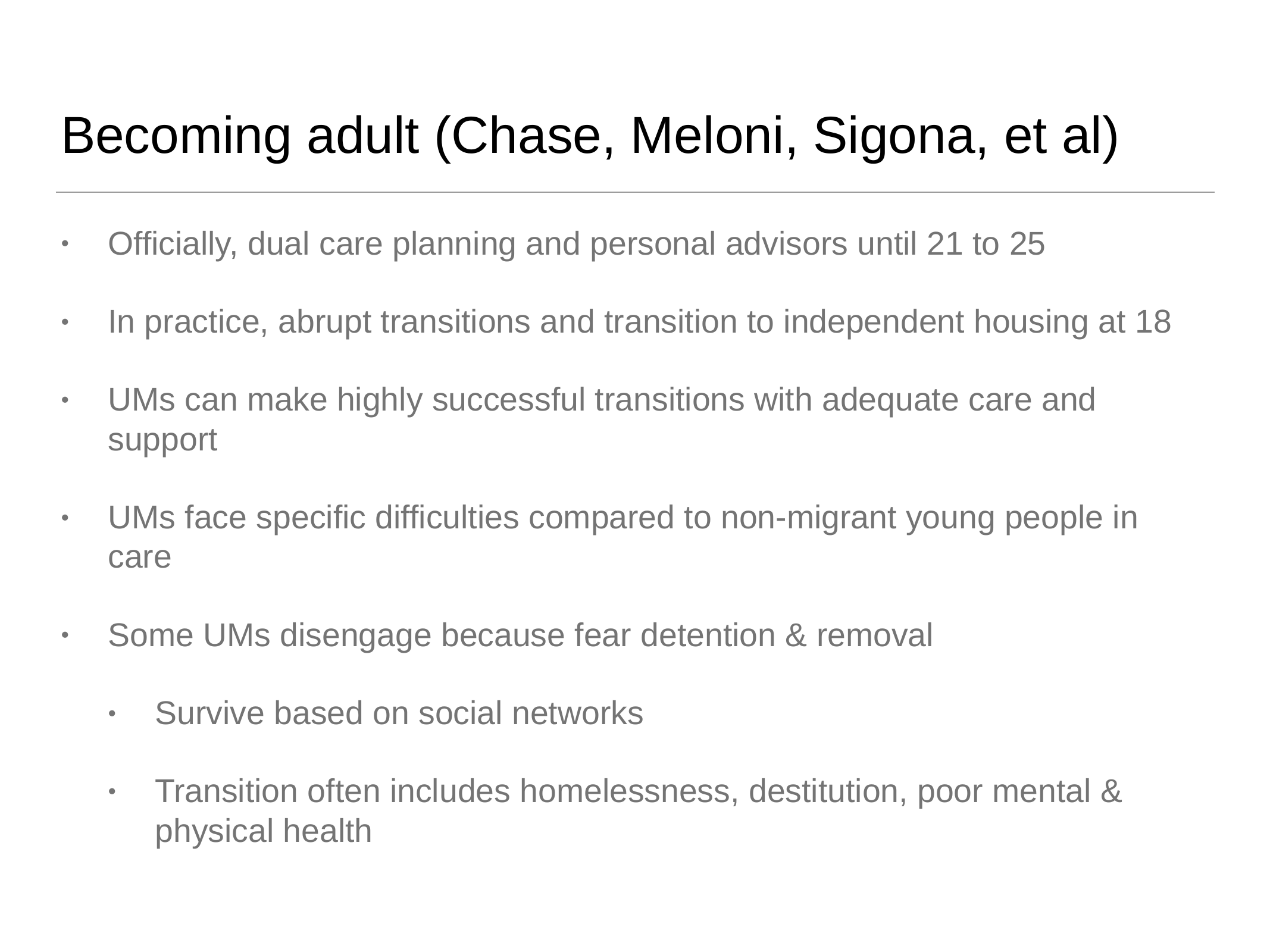

# Becoming adult (Chase, Meloni, Sigona, et al)
Officially, dual care planning and personal advisors until 21 to 25
In practice, abrupt transitions and transition to independent housing at 18
UMs can make highly successful transitions with adequate care and support
UMs face specific difficulties compared to non-migrant young people in care
Some UMs disengage because fear detention & removal
Survive based on social networks
Transition often includes homelessness, destitution, poor mental & physical health